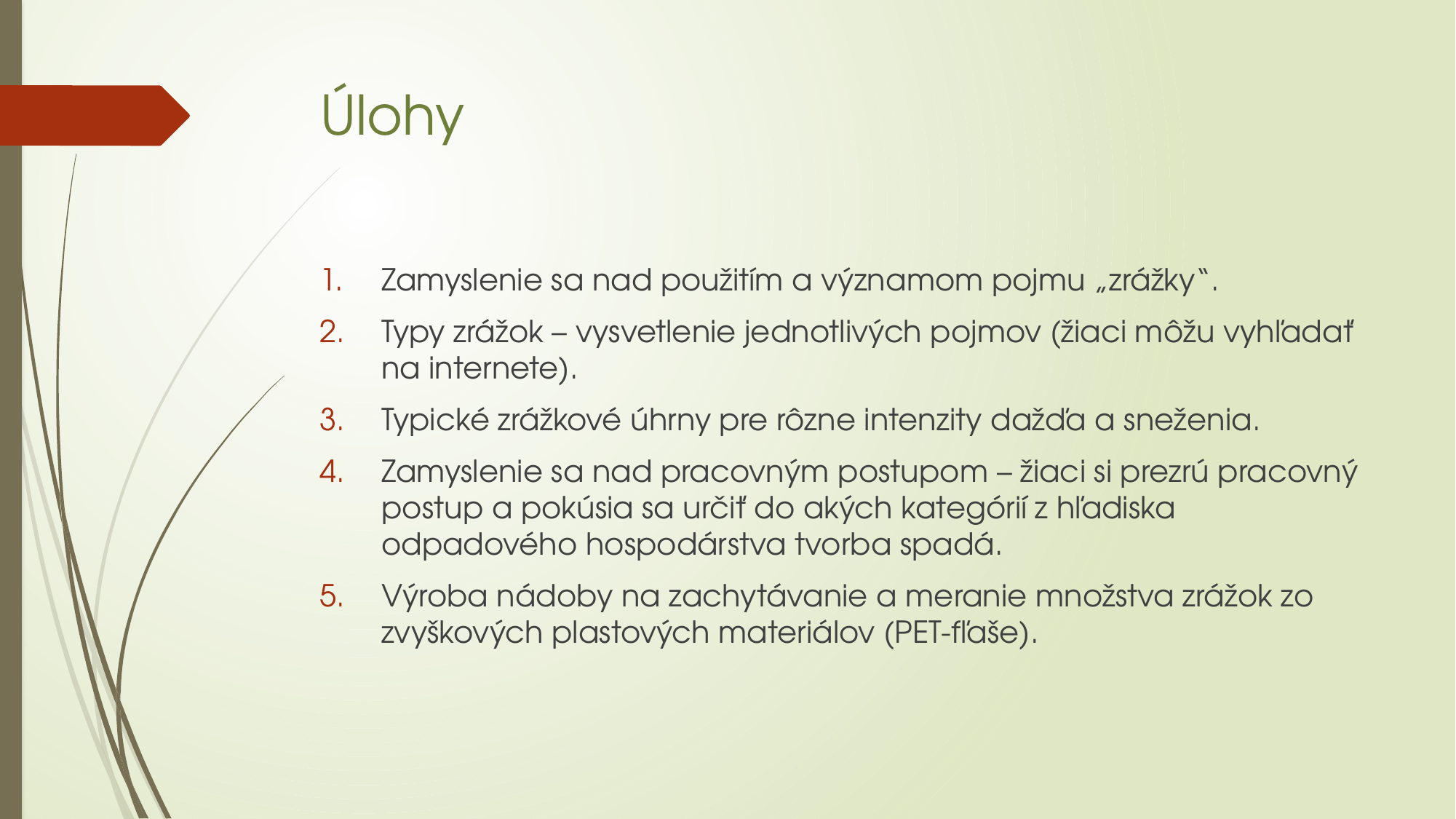

# Úlohy
Zamyslenie sa nad použitím a významom pojmu „zrážky“.
Typy zrážok – vysvetlenie jednotlivých pojmov (žiaci môžu vyhľadať na internete).
Typické zrážkové úhrny pre rôzne intenzity dažďa a sneženia.
Zamyslenie sa nad pracovným postupom – žiaci si prezrú pracovný postup a pokúsia sa určiť do akých kategórií z hľadiska odpadového hospodárstva tvorba spadá.
Výroba nádoby na zachytávanie a meranie množstva zrážok zo zvyškových plastových materiálov (PET-fľaše).